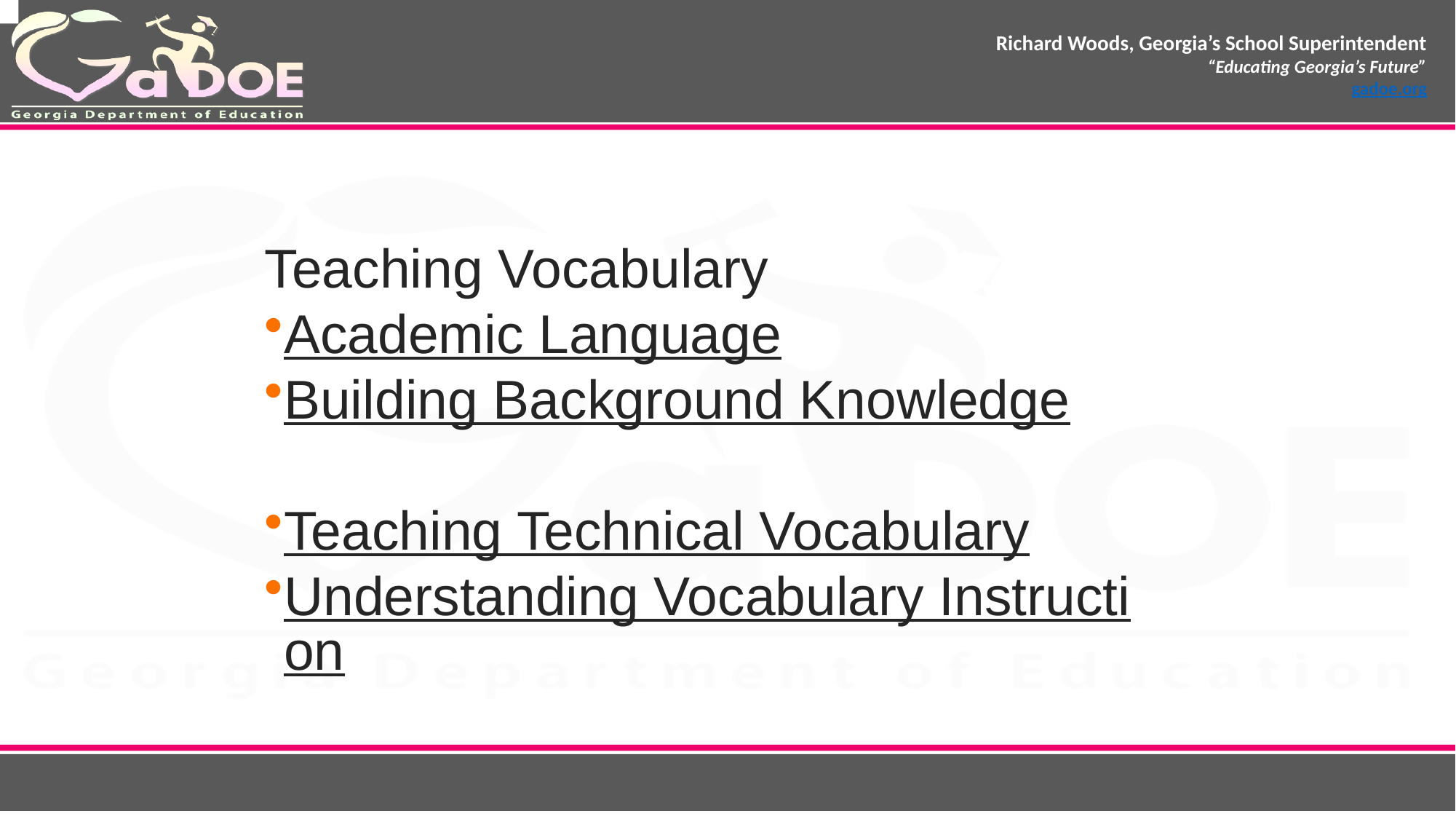

Teaching Vocabulary
Academic Language
Building Background Knowledge
Teaching Technical Vocabulary
Understanding Vocabulary Instruction